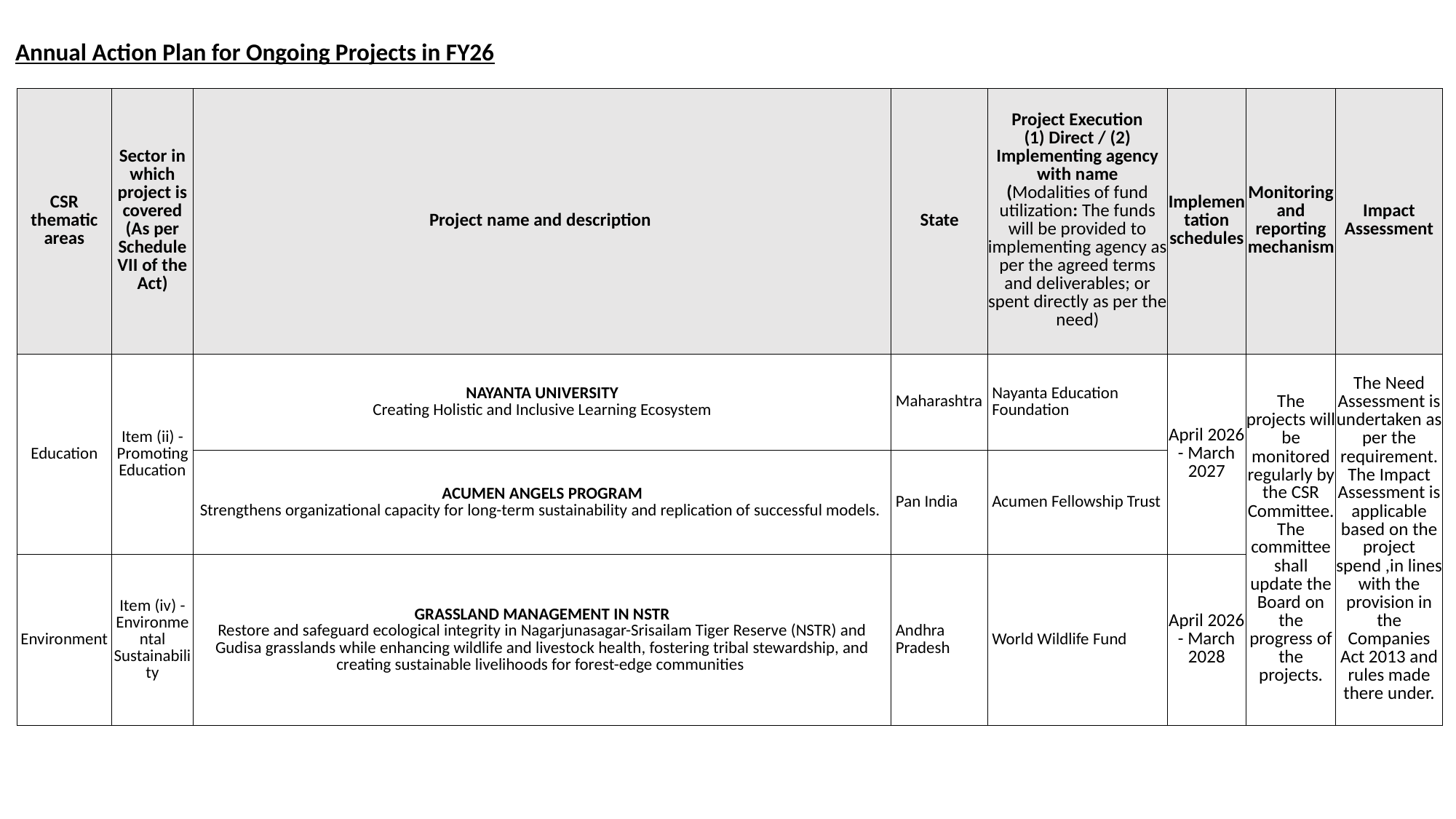

Annual Action Plan for Ongoing Projects in FY26
| CSR thematic areas | Sector in which project is covered (As per Schedule VII of the Act) | Project name and description | State | Project Execution (1) Direct / (2) Implementing agency with name (Modalities of fund utilization: The funds will be provided to implementing agency as per the agreed terms and deliverables; or spent directly as per the need) | Implementation schedules | Monitoring and reporting mechanism | Impact Assessment |
| --- | --- | --- | --- | --- | --- | --- | --- |
| Education | Item (ii) - Promoting Education | NAYANTA UNIVERSITY Creating Holistic and Inclusive Learning Ecosystem | Maharashtra | Nayanta Education Foundation | April 2026 - March 2027 | The projects will be monitored regularly by the CSR Committee. The committee shall update the Board on the progress of the projects. | The Need Assessment is undertaken as per the requirement. The Impact Assessment is applicable based on the project spend ,in lines with the provision in the Companies Act 2013 and rules made there under. |
|  |  | ACUMEN ANGELS PROGRAM Strengthens organizational capacity for long-term sustainability and replication of successful models. | Pan India | Acumen Fellowship Trust |  |  |  |
| Environment | Item (iv) - Environmental Sustainability | GRASSLAND MANAGEMENT IN NSTR Restore and safeguard ecological integrity in Nagarjunasagar-Srisailam Tiger Reserve (NSTR) and Gudisa grasslands while enhancing wildlife and livestock health, fostering tribal stewardship, and creating sustainable livelihoods for forest-edge communities | Andhra Pradesh | World Wildlife Fund | April 2026 - March 2028 |  |  |